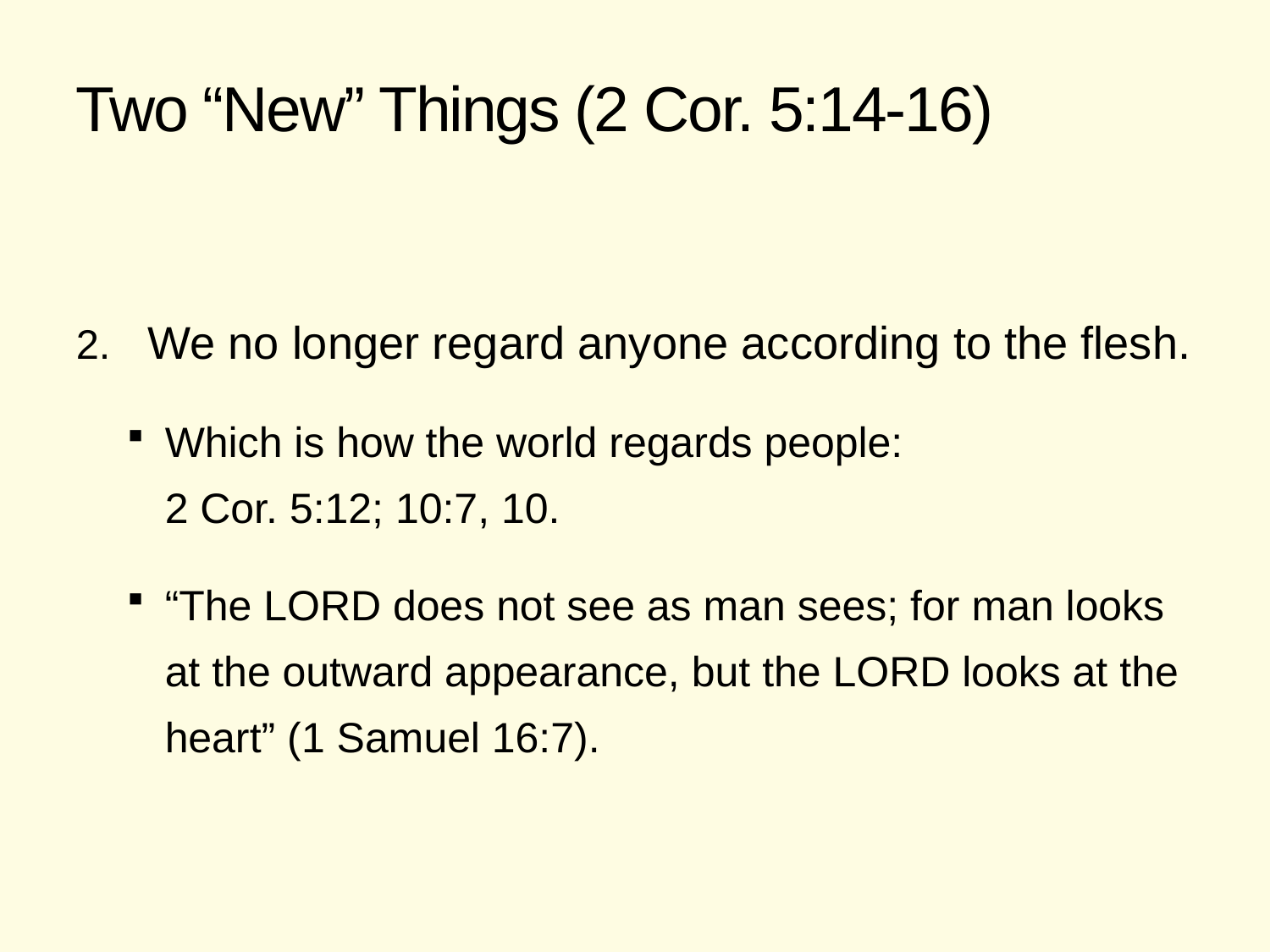

# Two “New” Things (2 Cor. 5:14-16)
We no longer regard anyone according to the flesh.
Which is how the world regards people:
2 Cor. 5:12; 10:7, 10.
“The LORD does not see as man sees; for man looks at the outward appearance, but the LORD looks at the heart” (1 Samuel 16:7).